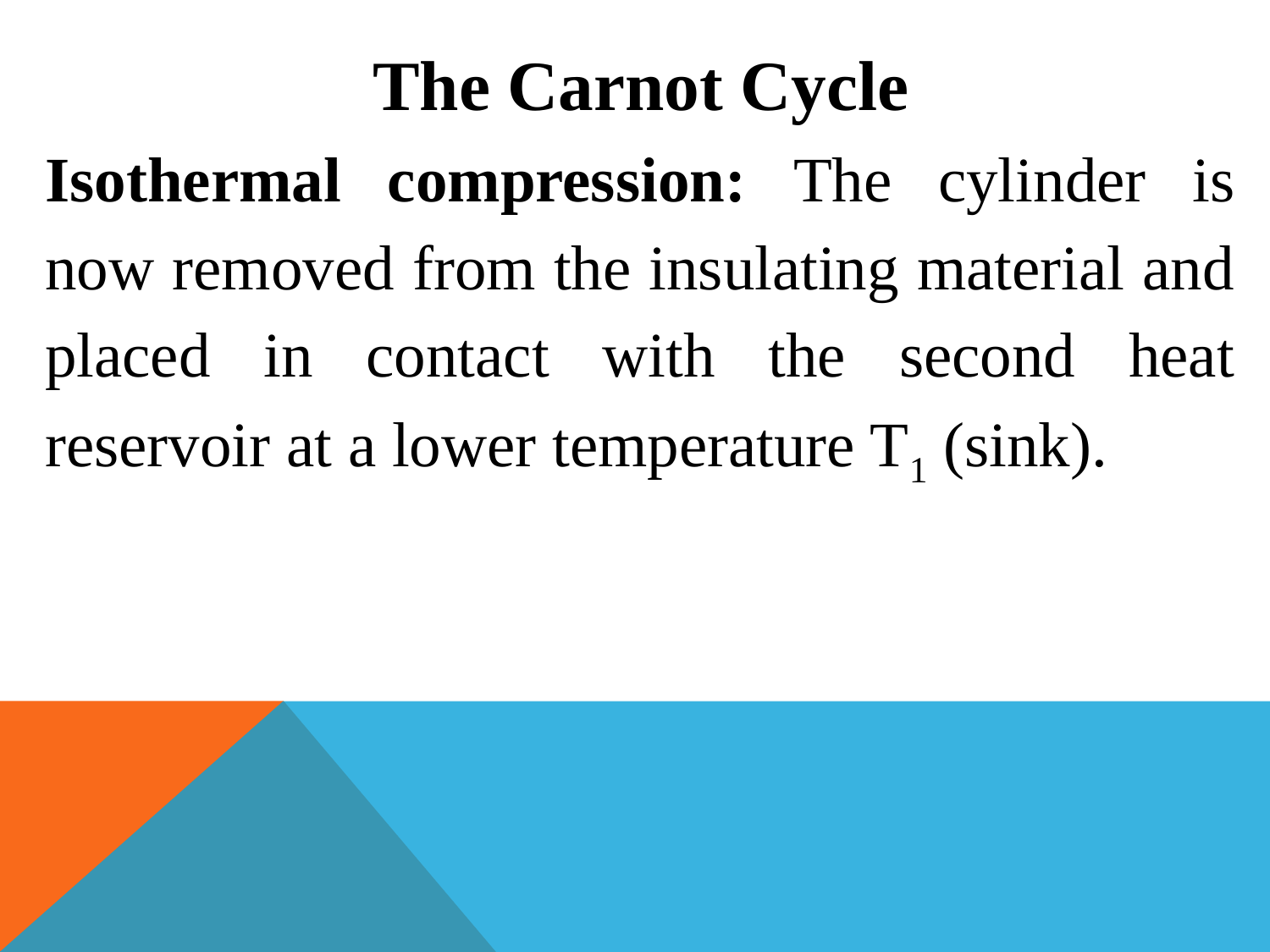

The Carnot Cycle
Isothermal compression: The cylinder is now removed from the insulating material and placed in contact with the second heat reservoir at a lower temperature T1 (sink).